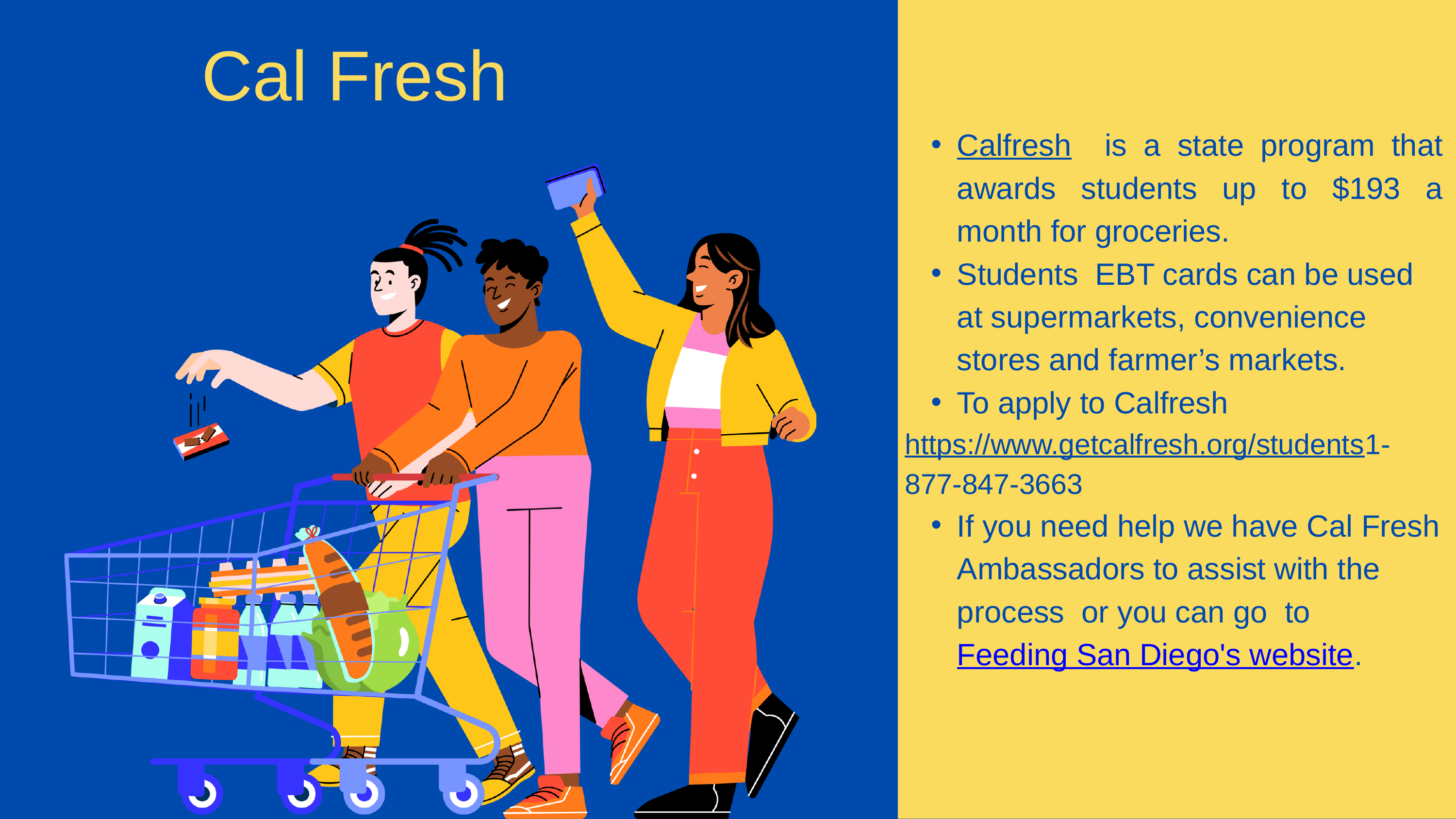

Cal Fresh
Calfresh  is a state program that awards students up to $193 a month for groceries.
Students  EBT cards can be used at supermarkets, convenience stores and farmer’s markets.
To apply to Calfresh
https://www.getcalfresh.org/students1-877-847-3663
If you need help we have Cal Fresh Ambassadors to assist with the process  or you can go  to Feeding San Diego's website.